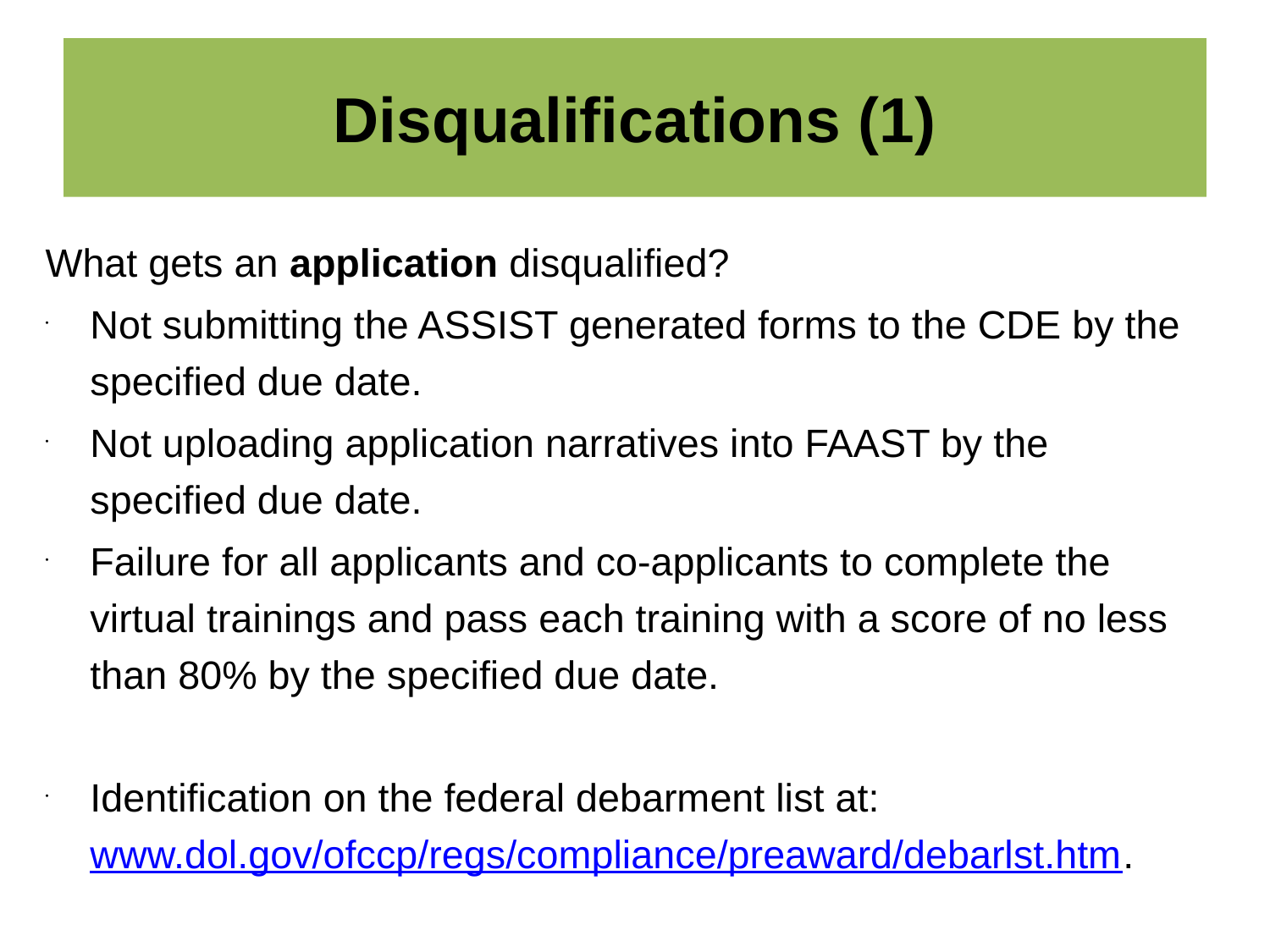

# Disqualifications (1)
What gets an application disqualified?
Not submitting the ASSIST generated forms to the CDE by the specified due date.
Not uploading application narratives into FAAST by the specified due date.
Failure for all applicants and co-applicants to complete the virtual trainings and pass each training with a score of no less than 80% by the specified due date.

Identification on the federal debarment list at: www.dol.gov/ofccp/regs/compliance/preaward/debarlst.htm.